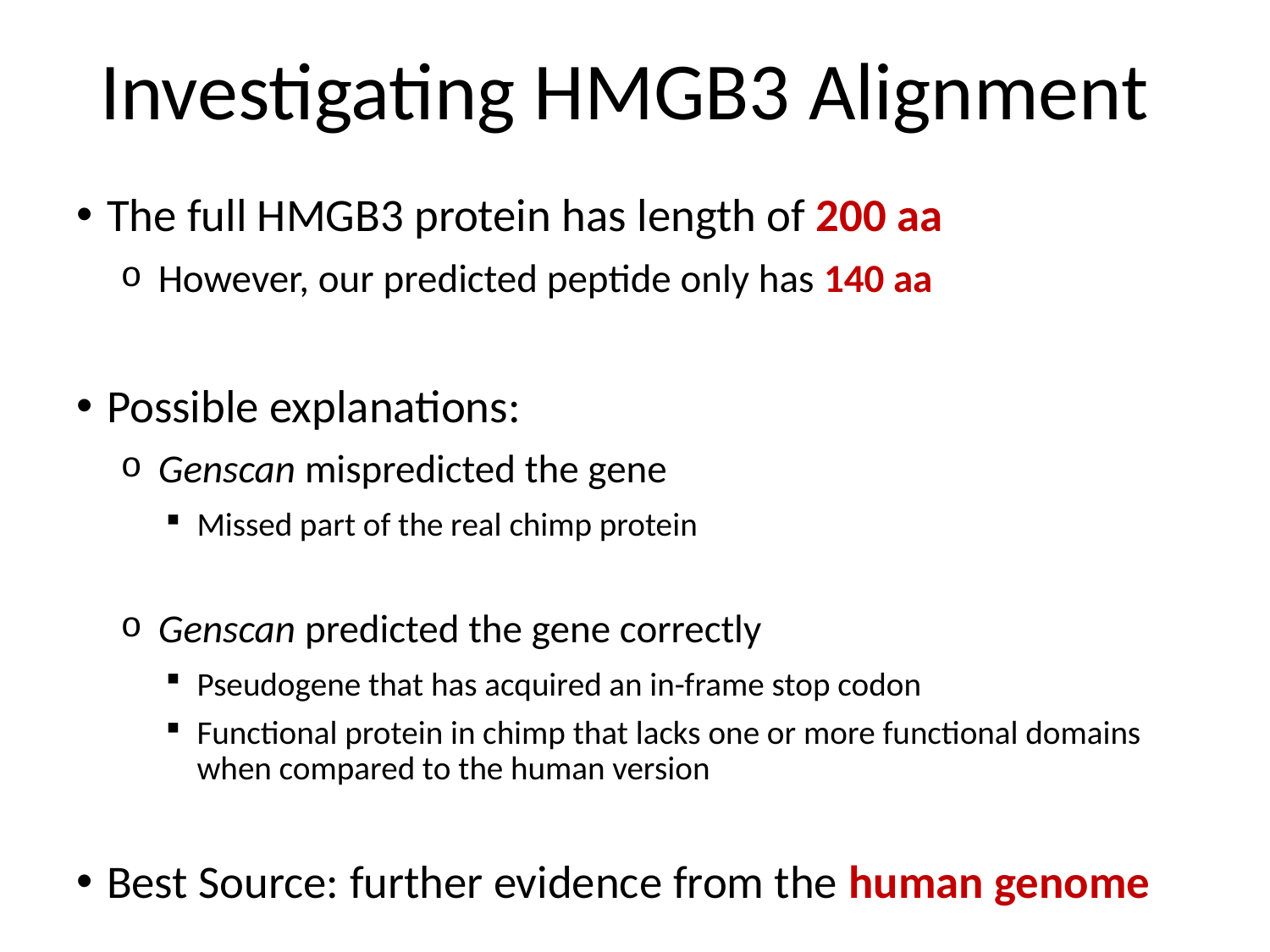

# Investigating HMGB3 Alignment
The full HMGB3 protein has length of 200 aa
However, our predicted peptide only has 140 aa

Possible explanations:
Genscan mispredicted the gene
Missed part of the real chimp protein

Genscan predicted the gene correctly
Pseudogene that has acquired an in-frame stop codon
Functional protein in chimp that lacks one or more functional domains when compared to the human version

Best Source: further evidence from the human genome